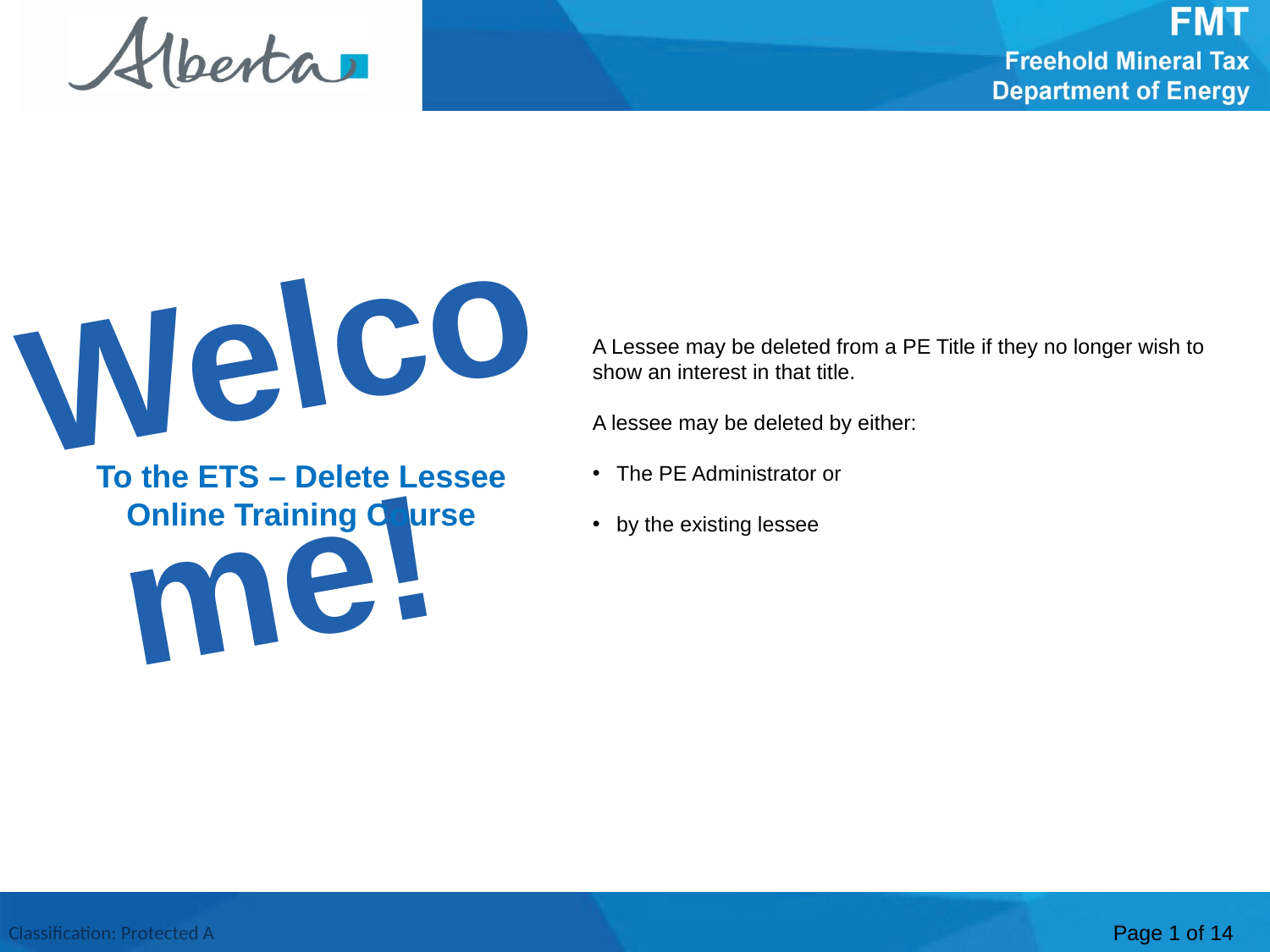

Welcome

Welcome!
A Lessee may be deleted from a PE Title if they no longer wish to show an interest in that title.
A lessee may be deleted by either:

The PE Administrator or

by the existing lessee
To the ETS – Delete Lessee
Online Training Course